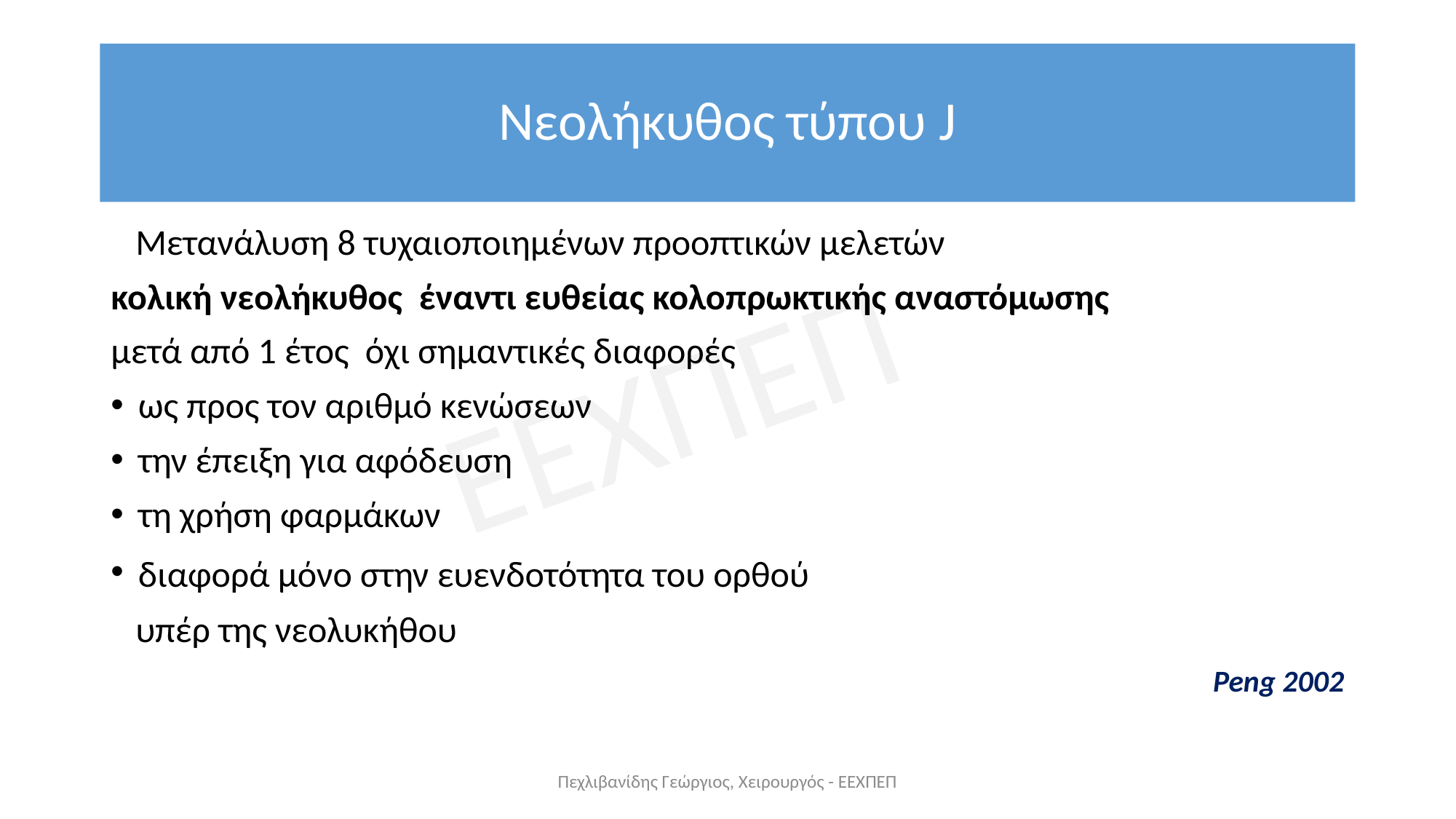

# Νεολήκυθος τύπου J
   Mετανάλυση 8 τυχαιοποιημένων προοπτικών μελετών
κολική νεολήκυθος  έναντι ευθείας κολοπρωκτικής αναστόμωσης
μετά από 1 έτος  όχι σημαντικές διαφορές
ως προς τον αριθμό κενώσεων
την έπειξη για αφόδευση
τη χρήση φαρμάκων
διαφορά μόνο στην ευενδοτότητα του ορθού
   υπέρ της νεολυκήθου
Peng 2002
Πεχλιβανίδης Γεώργιος, Χειρουργός - ΕΕΧΠΕΠ